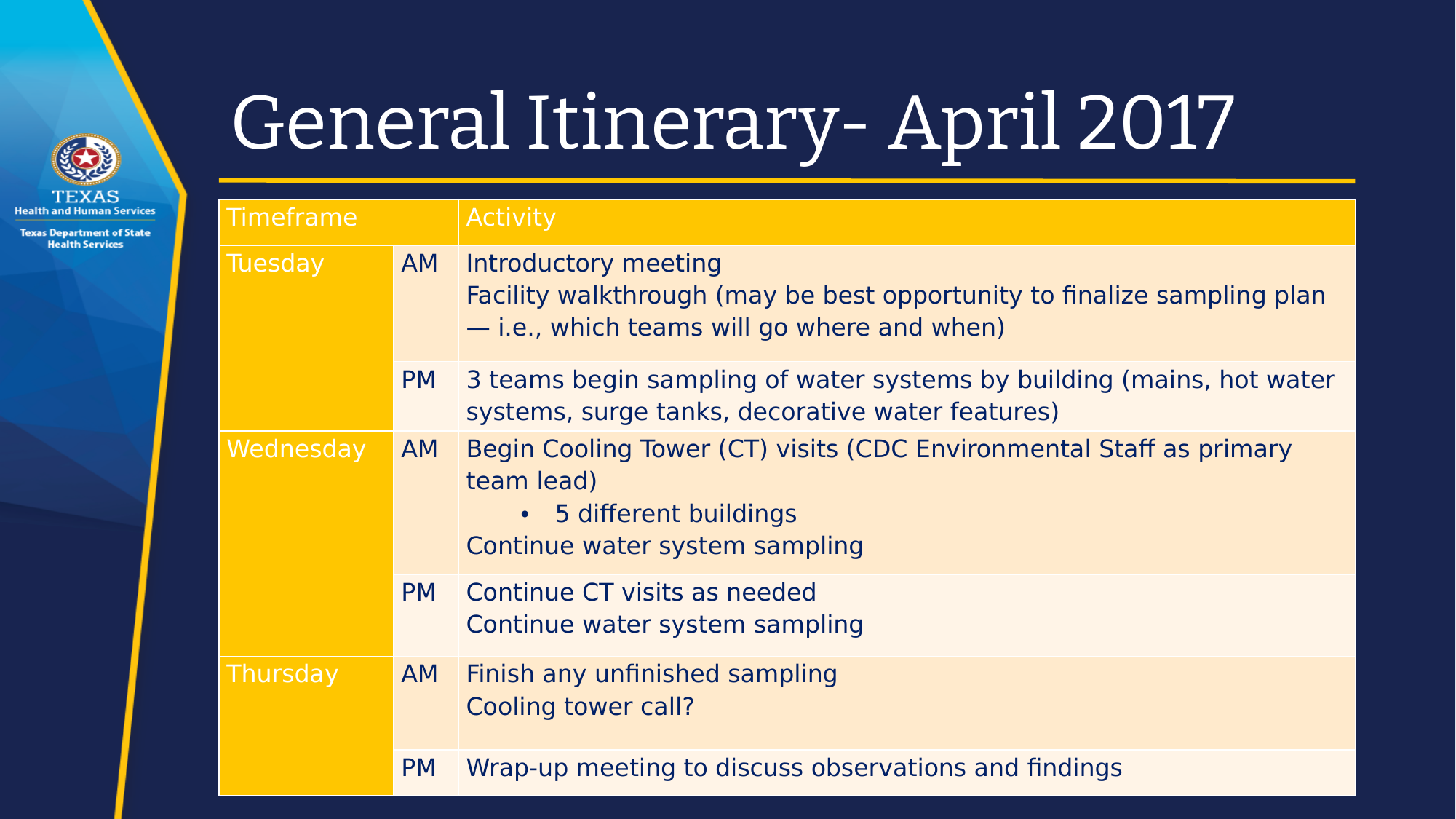

# General Itinerary- April 2017
| Timeframe |  | Activity |
| --- | --- | --- |
| Tuesday | AM | Introductory meeting Facility walkthrough (may be best opportunity to finalize sampling plan — i.e., which teams will go where and when) |
|  | PM | 3 teams begin sampling of water systems by building (mains, hot water systems, surge tanks, decorative water features) |
| Wednesday | AM | Begin Cooling Tower (CT) visits (CDC Environmental Staff as primary team lead) 5 different buildings Continue water system sampling |
|  | PM | Continue CT visits as needed Continue water system sampling |
| Thursday | AM | Finish any unfinished sampling Cooling tower call? |
|  | PM | Wrap-up meeting to discuss observations and findings |